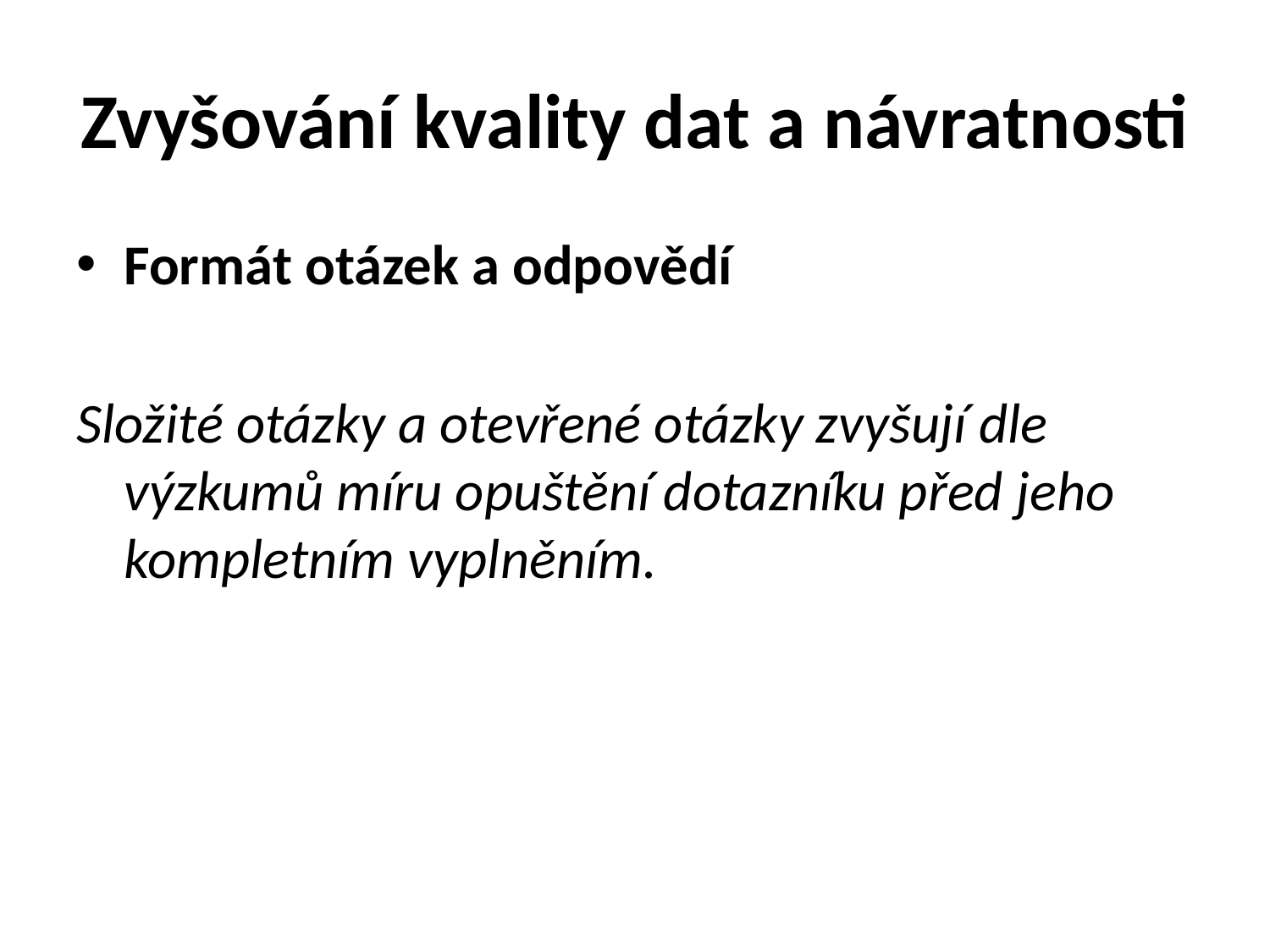

# Zvyšování kvality dat a návratnosti
Formát otázek a odpovědí

Složité otázky a otevřené otázky zvyšují dle výzkumů míru opuštění dotazníku před jeho kompletním vyplněním.